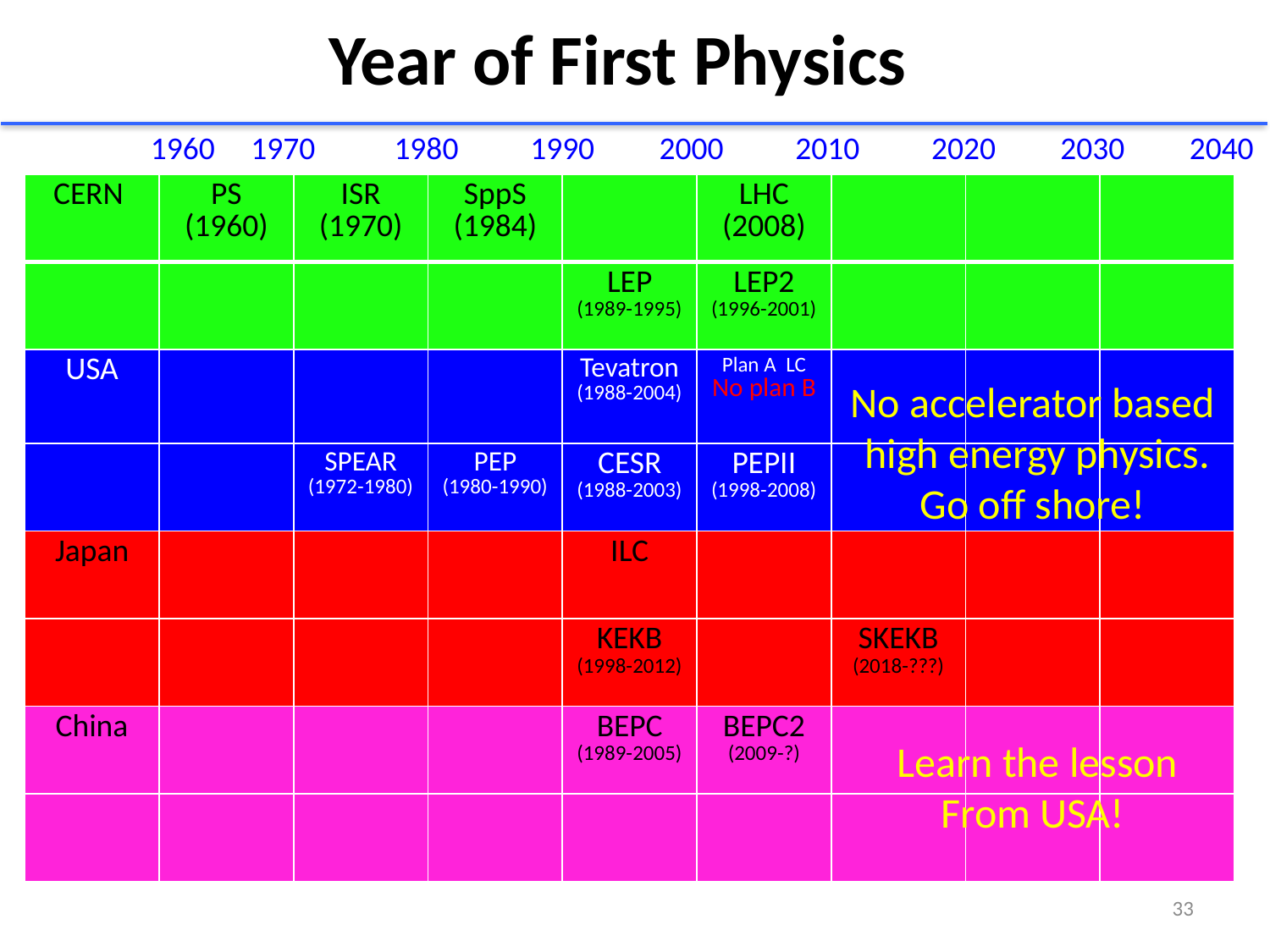

# Year of First Physics
1960     1970           1980          1990         2000          2010          2020         2030         2040
| CERN | PS (1960) | ISR (1970) | SppS (1984) |  | LHC (2008) |  |  |  |
| --- | --- | --- | --- | --- | --- | --- | --- | --- |
|  |  |  |  | LEP (1989-1995) | LEP2 (1996-2001) |  |  |  |
| USA |  |  |  | Tevatron (1988-2004) | Plan A LC No plan B |  |  |  |
|  |  | SPEAR (1972-1980) | PEP (1980-1990) | CESR (1988-2003) | PEPII (1998-2008) |  |  |  |
| Japan |  |  |  | ILC |  |  |  |  |
|  |  |  |  | KEKB (1998-2012) |  | SKEKB (2018-???) |  |  |
| China |  |  |  | BEPC (1989-2005) | BEPC2 (2009-?) |  |  |  |
|  |  |  |  |  |  |  |  |  |
No accelerator based
high energy physics.
Go off shore!
Learn the lesson
From USA!
33